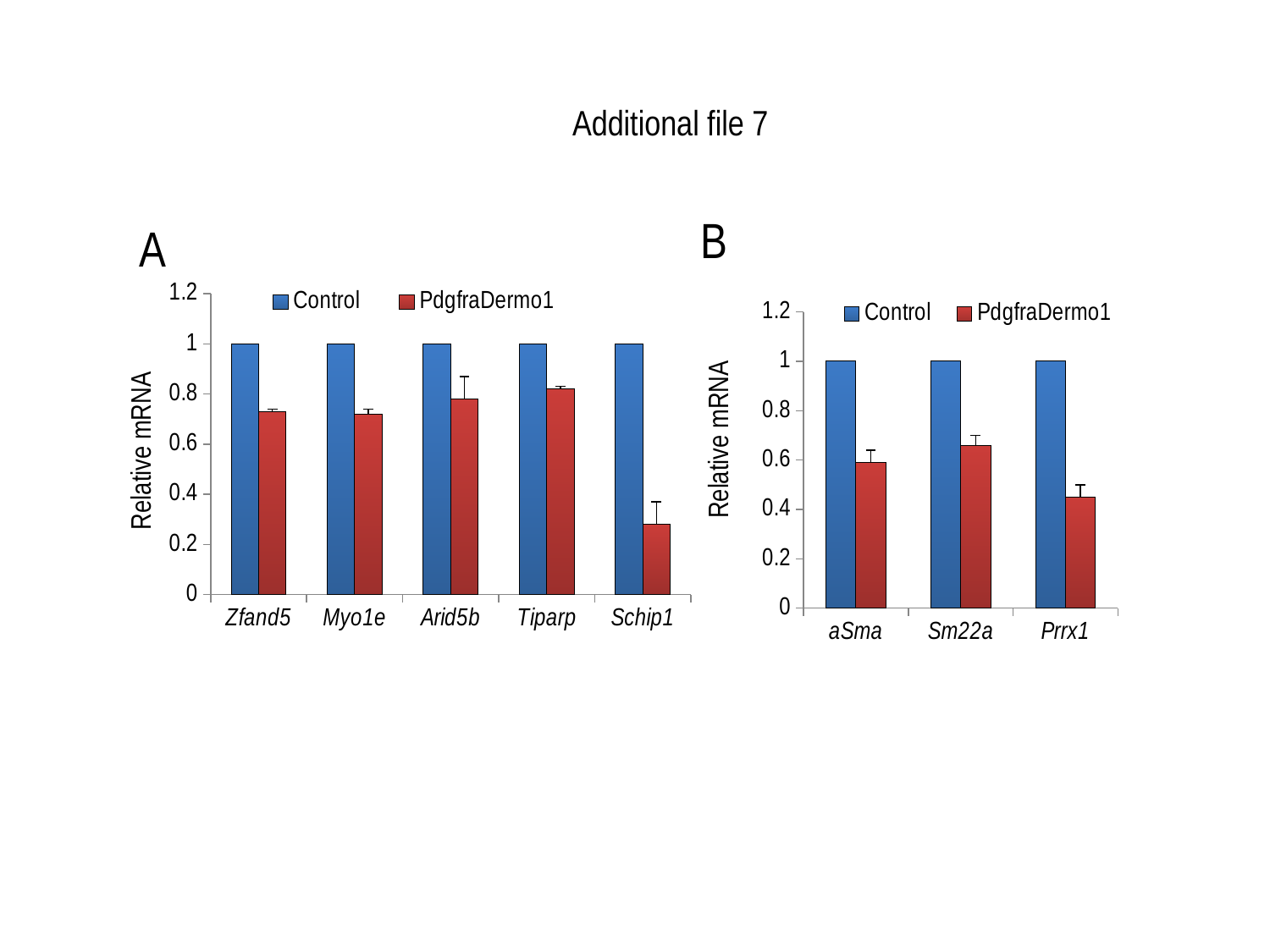

Additional file 7
B
A

### Chart

| Category | Control | PdgfraDermo1 |
|---|---|---|
| Zfand5 | 1.0 | 0.73 |
| Myo1e | 1.0 | 0.72 |
| Arid5b | 1.0 | 0.78 |
| Tiparp | 1.0 | 0.82 |
| Schip1 | 1.0 | 0.28 |

### Chart

| Category | Control | PdgfraDermo1 |
|---|---|---|
| aSma | 1.0 | 0.59 |
| Sm22a | 1.0 | 0.66 |
| Prrx1 | 1.0 | 0.45 |
Relative mRNA
Relative mRNA